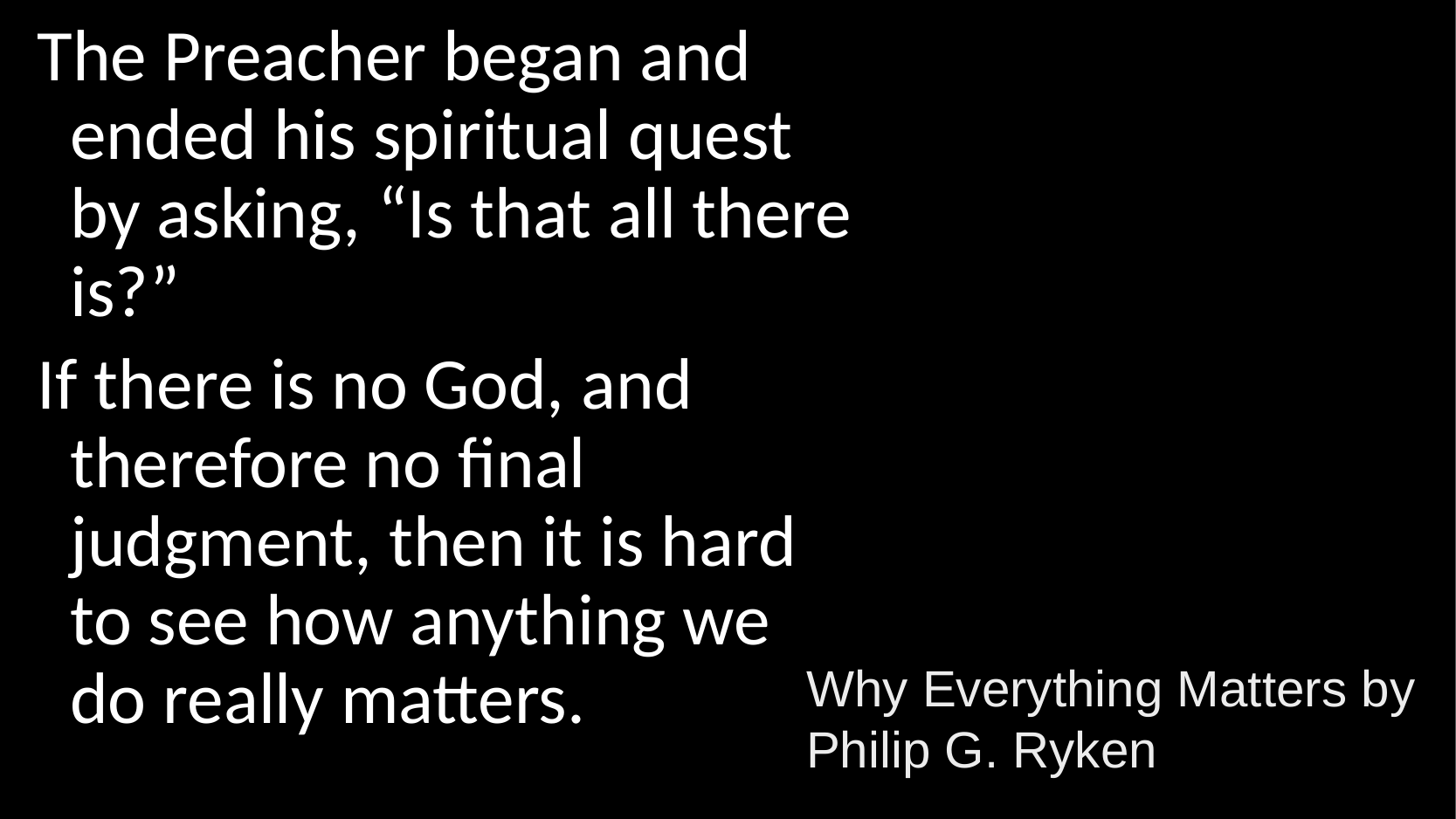

The Preacher began and ended his spiritual quest by asking, “Is that all there is?”
If there is no God, and therefore no final judgment, then it is hard to see how anything we do really matters.
Why Everything Matters by Philip G. Ryken